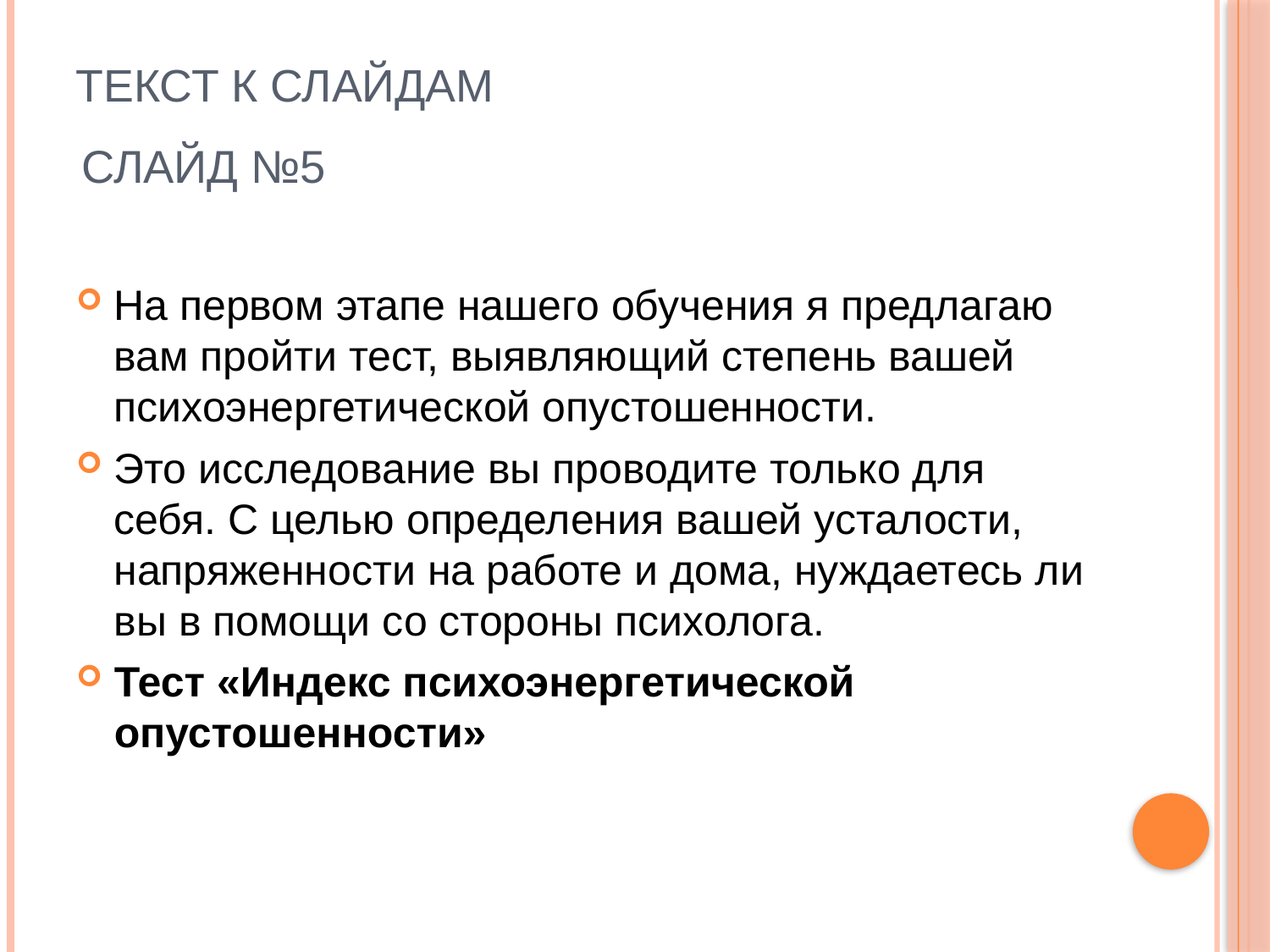

# Текст к слайдам
Слайд №5
На первом этапе нашего обучения я предлагаю вам пройти тест, выявляющий степень вашей психоэнергетической опустошенности.
Это исследование вы проводите только для себя. С целью определения вашей усталости, напряженности на работе и дома, нуждаетесь ли вы в помощи со стороны психолога.
Тест «Индекс психоэнергетической опустошенности»